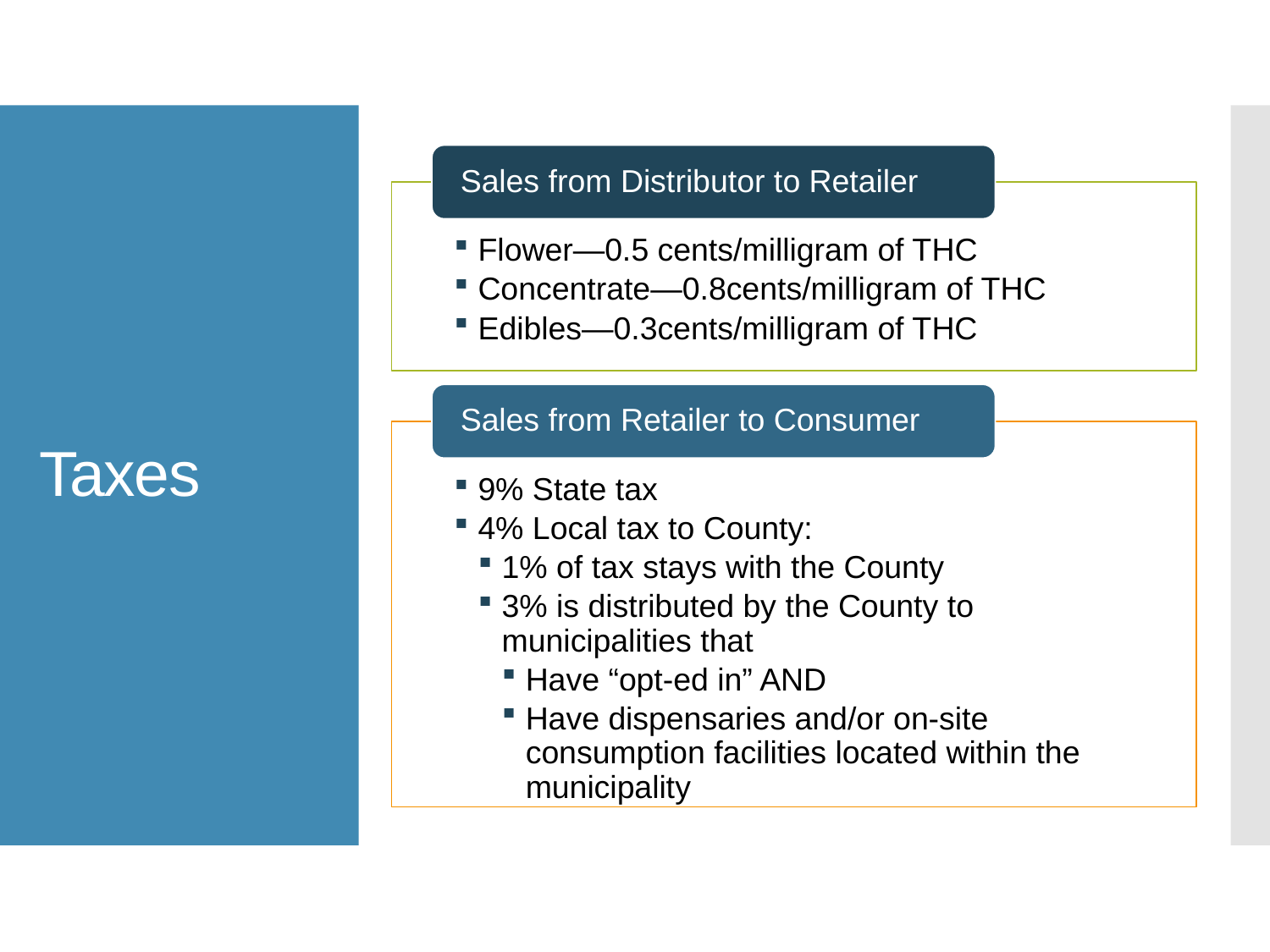

Flower—0.5 cents/milligram of THC
Concentrate—0.8cents/milligram of THC
Edibles—0.3cents/milligram of THC
Sales from Distributor to Retailer
9% State tax
4% Local tax to County:
1% of tax stays with the County
3% is distributed by the County to municipalities that
Have “opt-ed in” AND
Have dispensaries and/or on-site consumption facilities located within the municipality
Sales from Retailer to Consumer
# Taxes